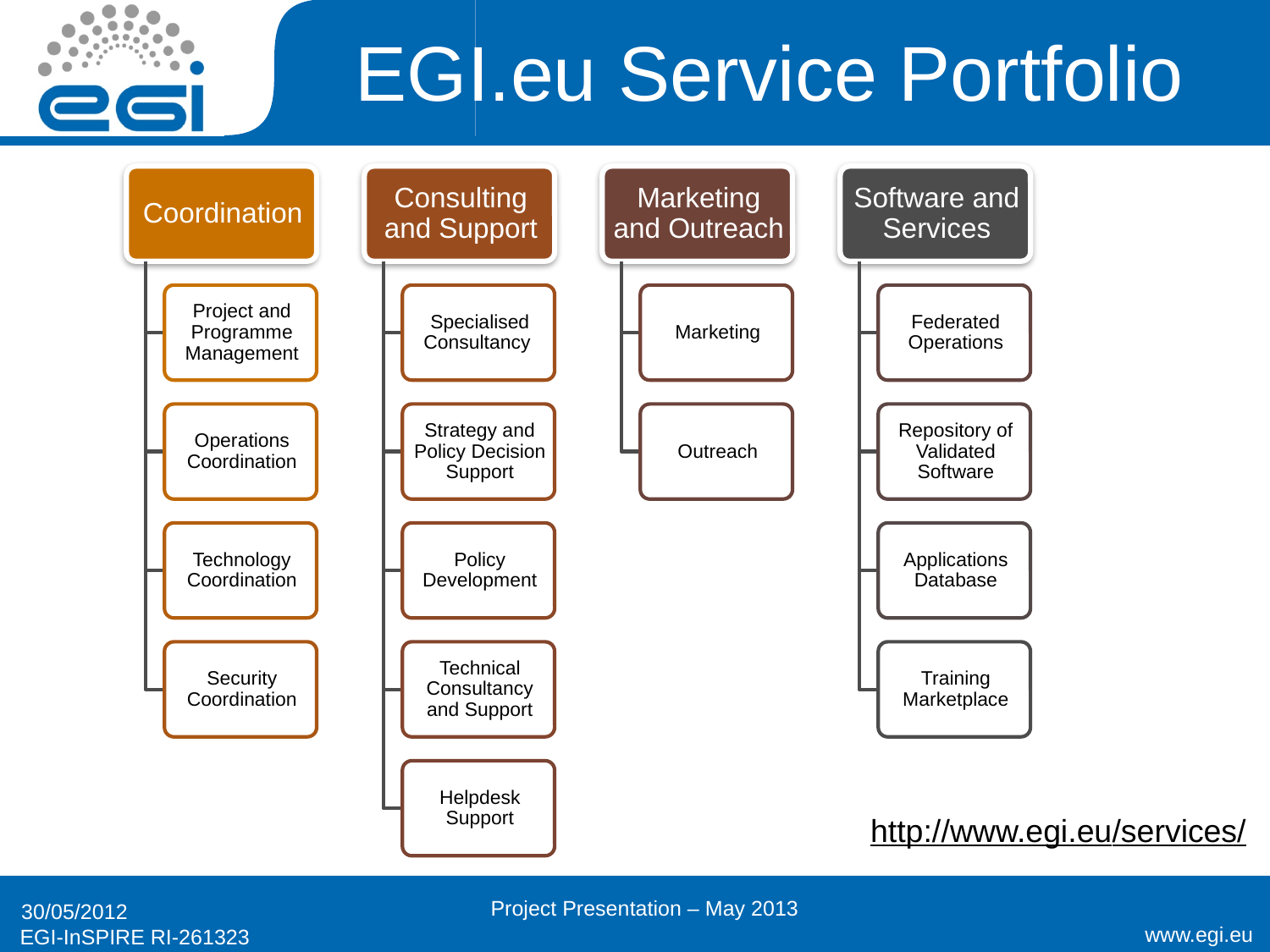

# EGI.eu Service Portfolio
Coordination
Project and Programme Management
Operations Coordination
Technology Coordination
Security Coordination
Consulting and Support
Specialised Consultancy
Strategy and Policy Decision Support
Policy Development
Technical Consultancy and Support
Helpdesk Support
Marketing and Outreach
Marketing
Outreach
Software and Services
Federated Operations
Repository of Validated Software
Applications Database
Training Marketplace
http://www.egi.eu/services/
Project Presentation – May 2013
30/05/2012